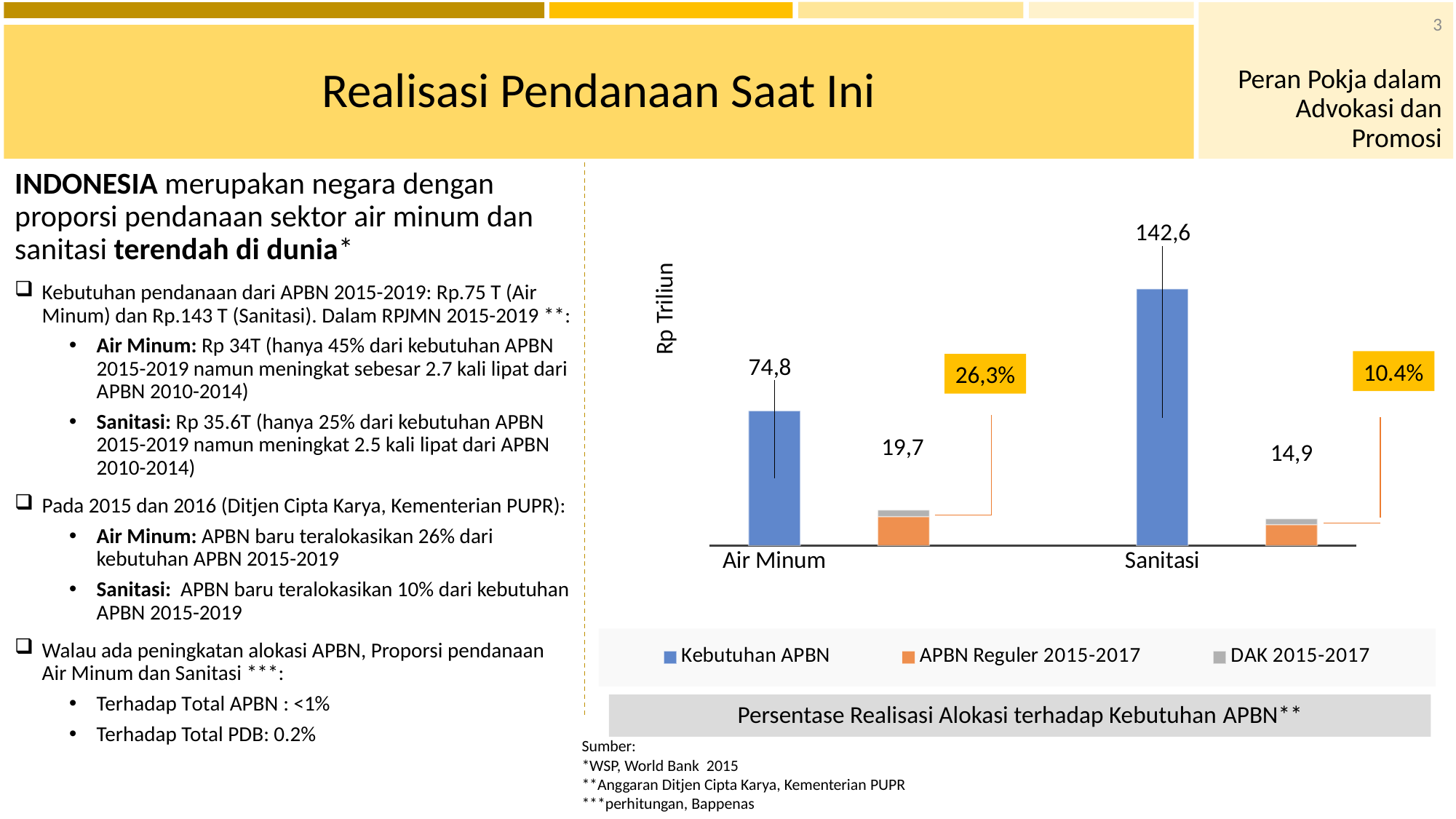

3
# Peran Pokja dalam Advokasi dan Promosi
Realisasi Pendanaan Saat Ini
INDONESIA merupakan negara dengan proporsi pendanaan sektor air minum dan sanitasi terendah di dunia*
Kebutuhan pendanaan dari APBN 2015-2019: Rp.75 T (Air Minum) dan Rp.143 T (Sanitasi). Dalam RPJMN 2015-2019 **:
Air Minum: Rp 34T (hanya 45% dari kebutuhan APBN 2015-2019 namun meningkat sebesar 2.7 kali lipat dari APBN 2010-2014)
Sanitasi: Rp 35.6T (hanya 25% dari kebutuhan APBN 2015-2019 namun meningkat 2.5 kali lipat dari APBN 2010-2014)
Pada 2015 dan 2016 (Ditjen Cipta Karya, Kementerian PUPR):
Air Minum: APBN baru teralokasikan 26% dari kebutuhan APBN 2015-2019
Sanitasi:  APBN baru teralokasikan 10% dari kebutuhan APBN 2015-2019
Walau ada peningkatan alokasi APBN, Proporsi pendanaan Air Minum dan Sanitasi ***:
Terhadap Total APBN : <1%
Terhadap Total PDB: 0.2%

### Chart

| Category | Kebutuhan APBN | APBN Reguler 2015-2017 | DAK 2015-2017 |
|---|---|---|---|
| Air Minum | 74832.0 | None | None |
|  | None | 16117.115 | 3590.46 |
|  | None | None | None |
| Sanitasi | 142600.0 | None | None |
Rp Triliun
10.4%
26,3%
19,7
14,9
Persentase Realisasi Alokasi terhadap Kebutuhan APBN**
Sumber:
*WSP, World Bank  2015
**Anggaran Ditjen Cipta Karya, Kementerian PUPR
***perhitungan, Bappenas